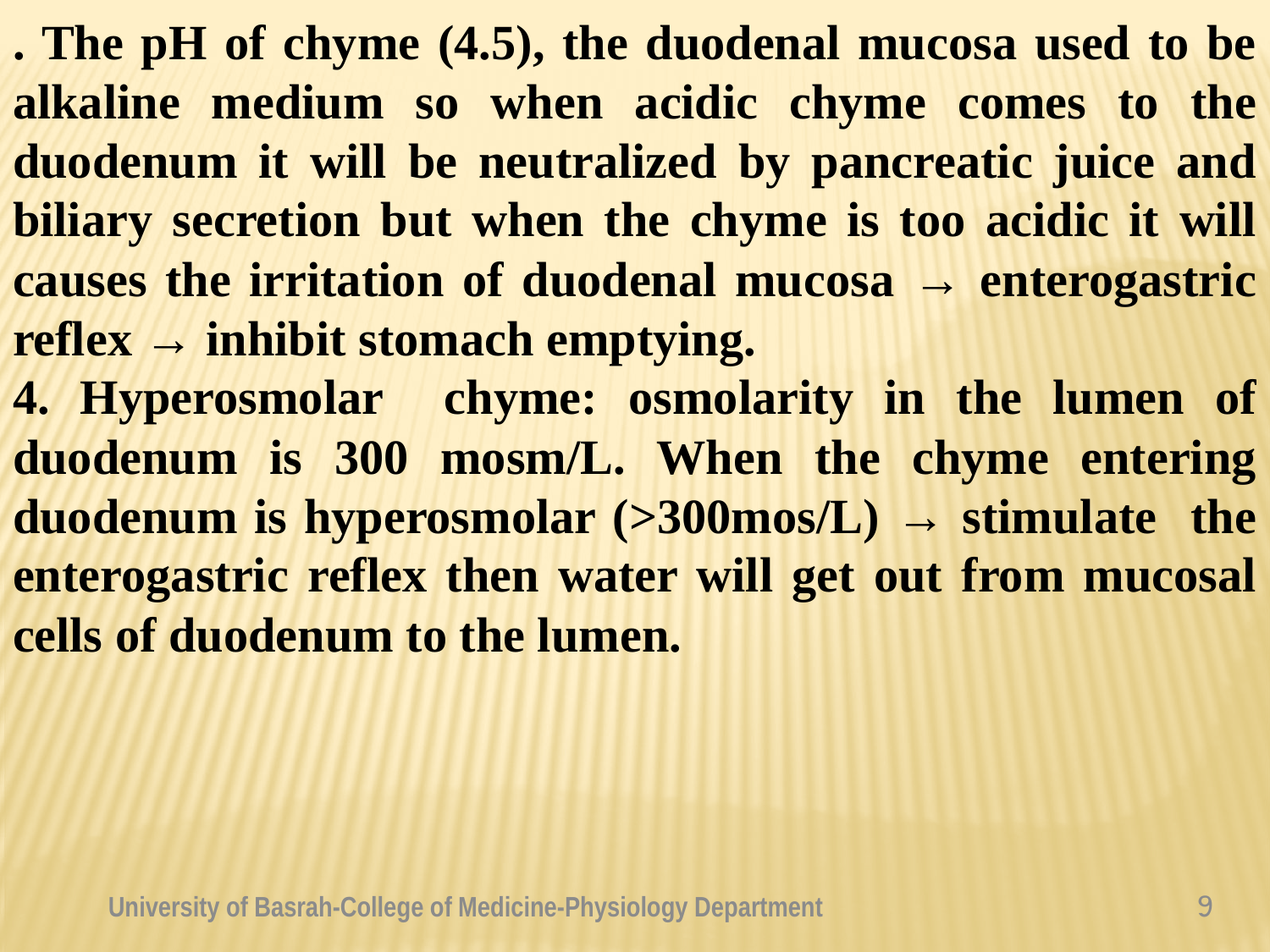

. The pH of chyme (4.5), the duodenal mucosa used to be alkaline medium so when acidic chyme comes to the duodenum it will be neutralized by pancreatic juice and biliary secretion but when the chyme is too acidic it will causes the irritation of duodenal mucosa → enterogastric reflex → inhibit stomach emptying.
4. Hyperosmolar  chyme: osmolarity in the lumen of duodenum is 300 mosm/L. When the chyme entering duodenum is hyperosmolar (>300mos/L) → stimulate  the enterogastric reflex then water will get out from mucosal cells of duodenum to the lumen.

University of Basrah-College of Medicine-Physiology Department
9